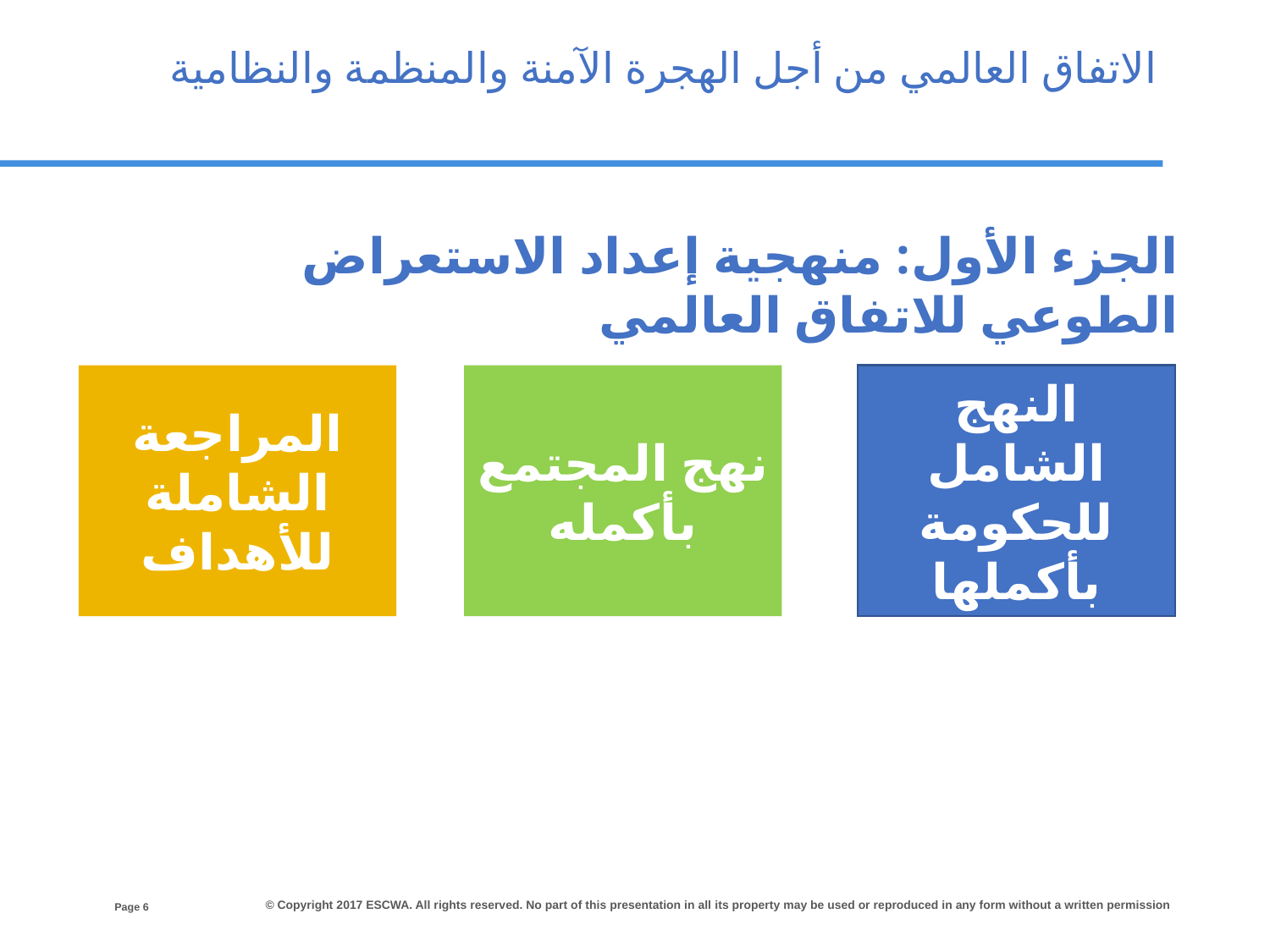

الاتفاق العالمي من أجل الهجرة الآمنة والمنظمة والنظامية

الجزء الأول: منهجية إعداد الاستعراض الطوعي للاتفاق العالمي
النهج الشامل للحكومة بأكملها
نهج المجتمع بأكمله
المراجعة الشاملة للأهداف